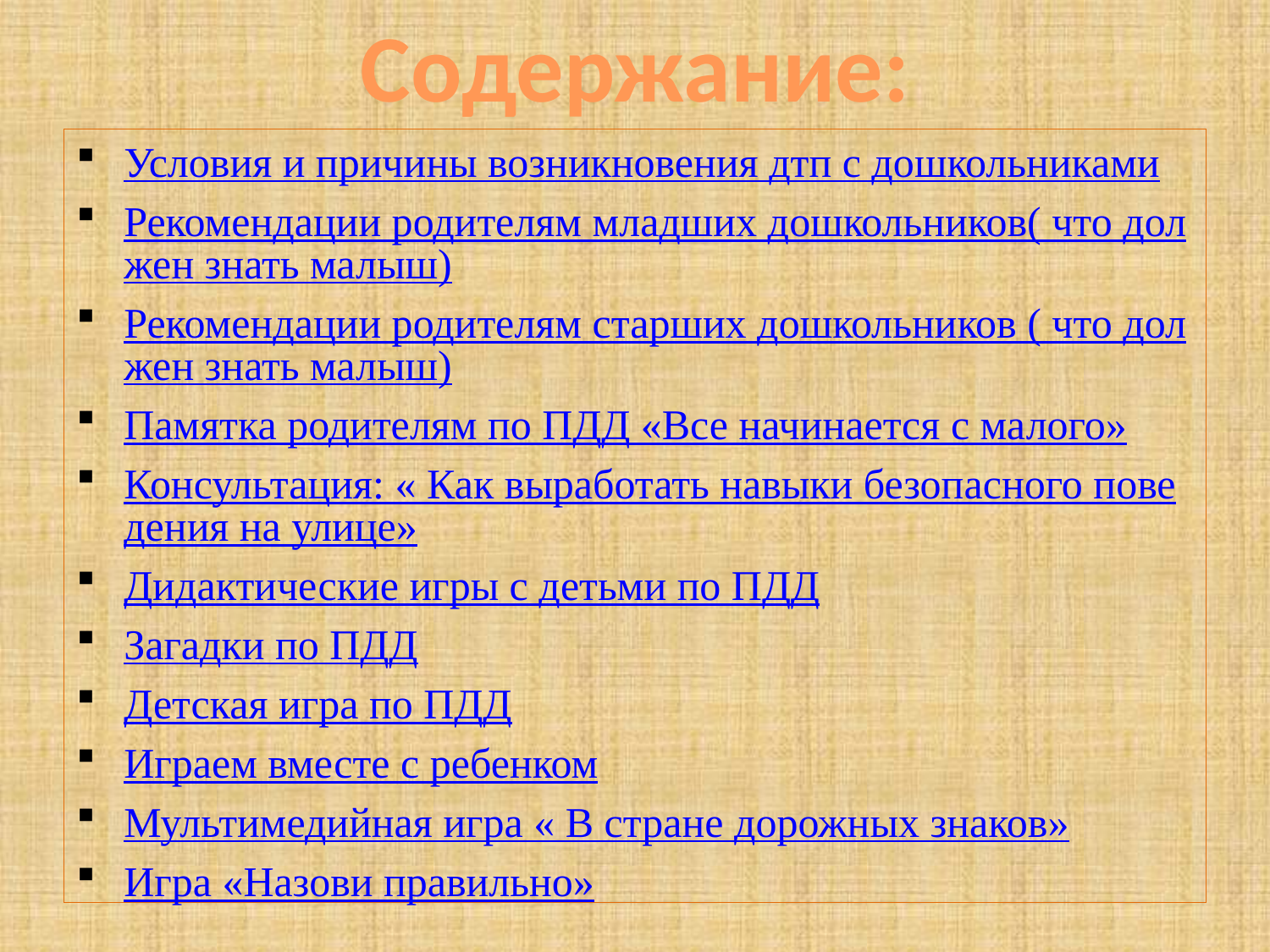

Содержание:
Условия и причины возникновения дтп с дошкольниками
Рекомендации родителям младших дошкольников( что должен знать малыш)
Рекомендации родителям старших дошкольников ( что должен знать малыш)
Памятка родителям по ПДД «Все начинается с малого»
Консультация: « Как выработать навыки безопасного поведения на улице»
Дидактические игры с детьми по ПДД
Загадки по ПДД
Детская игра по ПДД
Играем вместе с ребенком
Мультимедийная игра « В стране дорожных знаков»
Игра «Назови правильно»